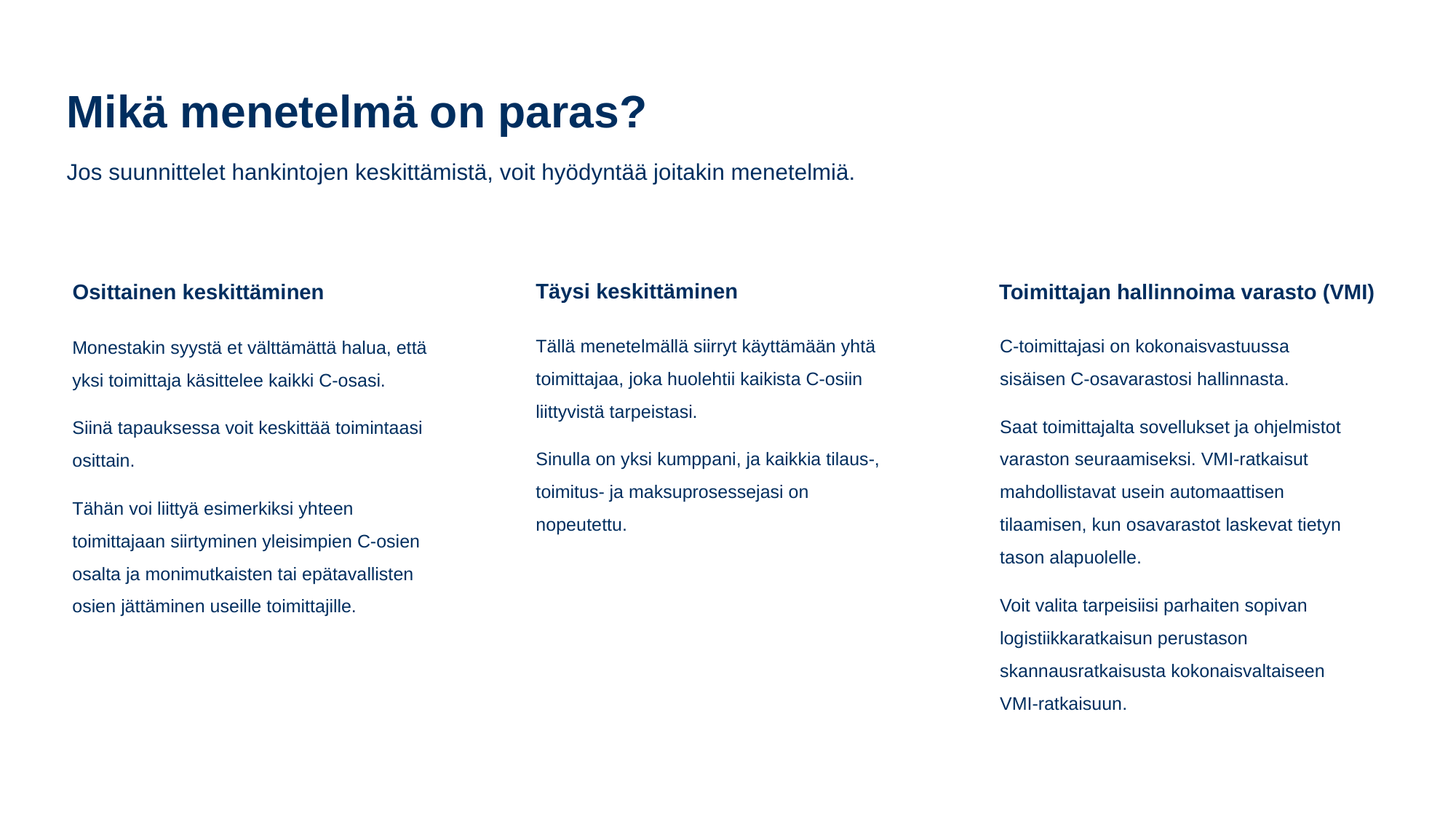

Mikä menetelmä on paras?
Jos suunnittelet hankintojen keskittämistä, voit hyödyntää joitakin menetelmiä.
Täysi keskittäminen
Toimittajan hallinnoima varasto (VMI)
Osittainen keskittäminen
Tällä menetelmällä siirryt käyttämään yhtä toimittajaa, joka huolehtii kaikista C-osiin liittyvistä tarpeistasi.
Sinulla on yksi kumppani, ja kaikkia tilaus-, toimitus- ja maksuprosessejasi on nopeutettu.
C-toimittajasi on kokonaisvastuussa sisäisen C-osavarastosi hallinnasta.
Saat toimittajalta sovellukset ja ohjelmistot varaston seuraamiseksi. VMI-ratkaisut mahdollistavat usein automaattisen tilaamisen, kun osavarastot laskevat tietyn tason alapuolelle.
Voit valita tarpeisiisi parhaiten sopivan logistiikkaratkaisun perustason skannausratkaisusta kokonaisvaltaiseen VMI-ratkaisuun.
Monestakin syystä et välttämättä halua, että yksi toimittaja käsittelee kaikki C-osasi.
Siinä tapauksessa voit keskittää toimintaasi osittain.
Tähän voi liittyä esimerkiksi yhteen toimittajaan siirtyminen yleisimpien C-osien osalta ja monimutkaisten tai epätavallisten osien jättäminen useille toimittajille.